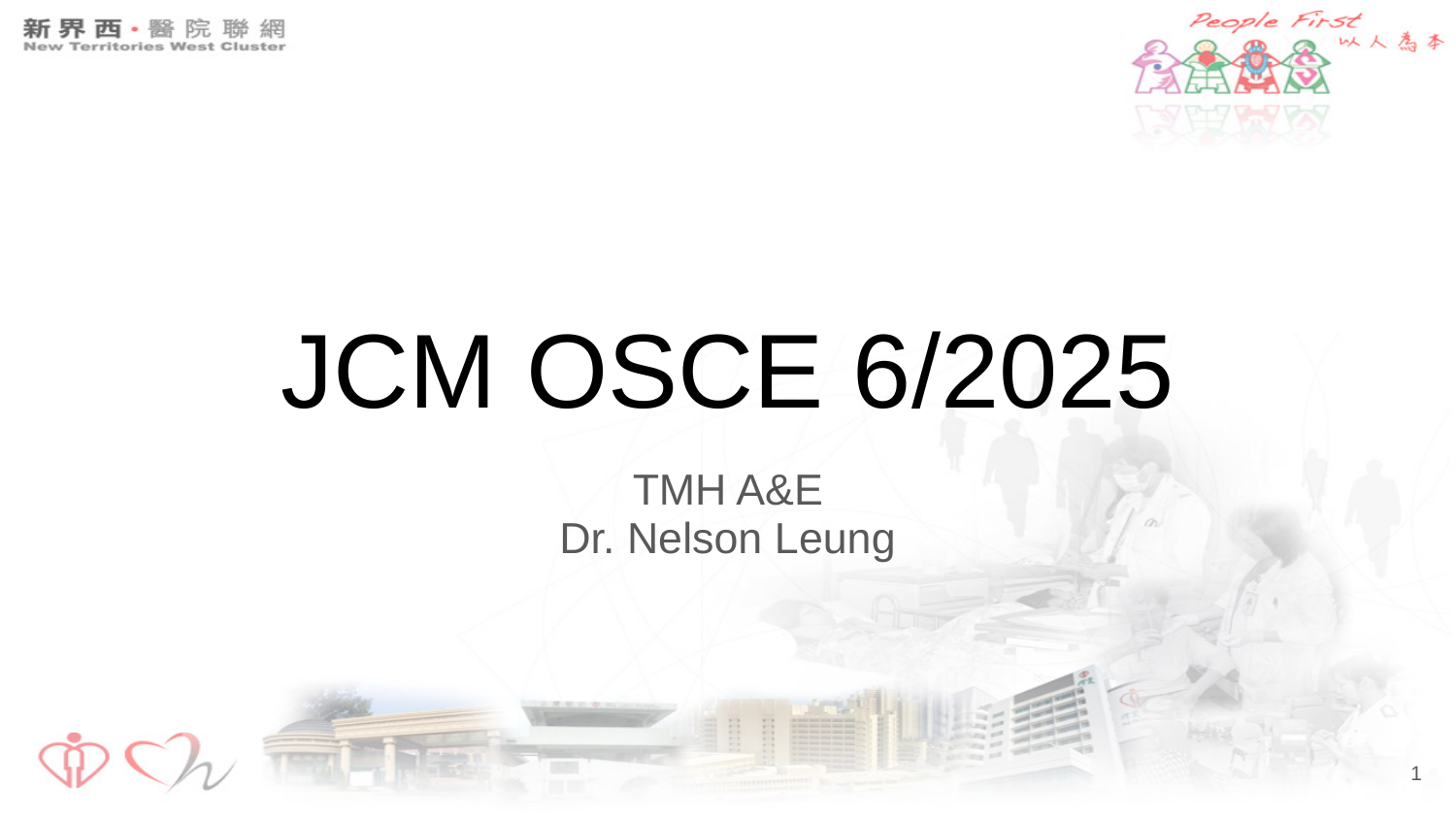

# JCM OSCE 6/2025
TMH A&E
Dr. Nelson Leung
1